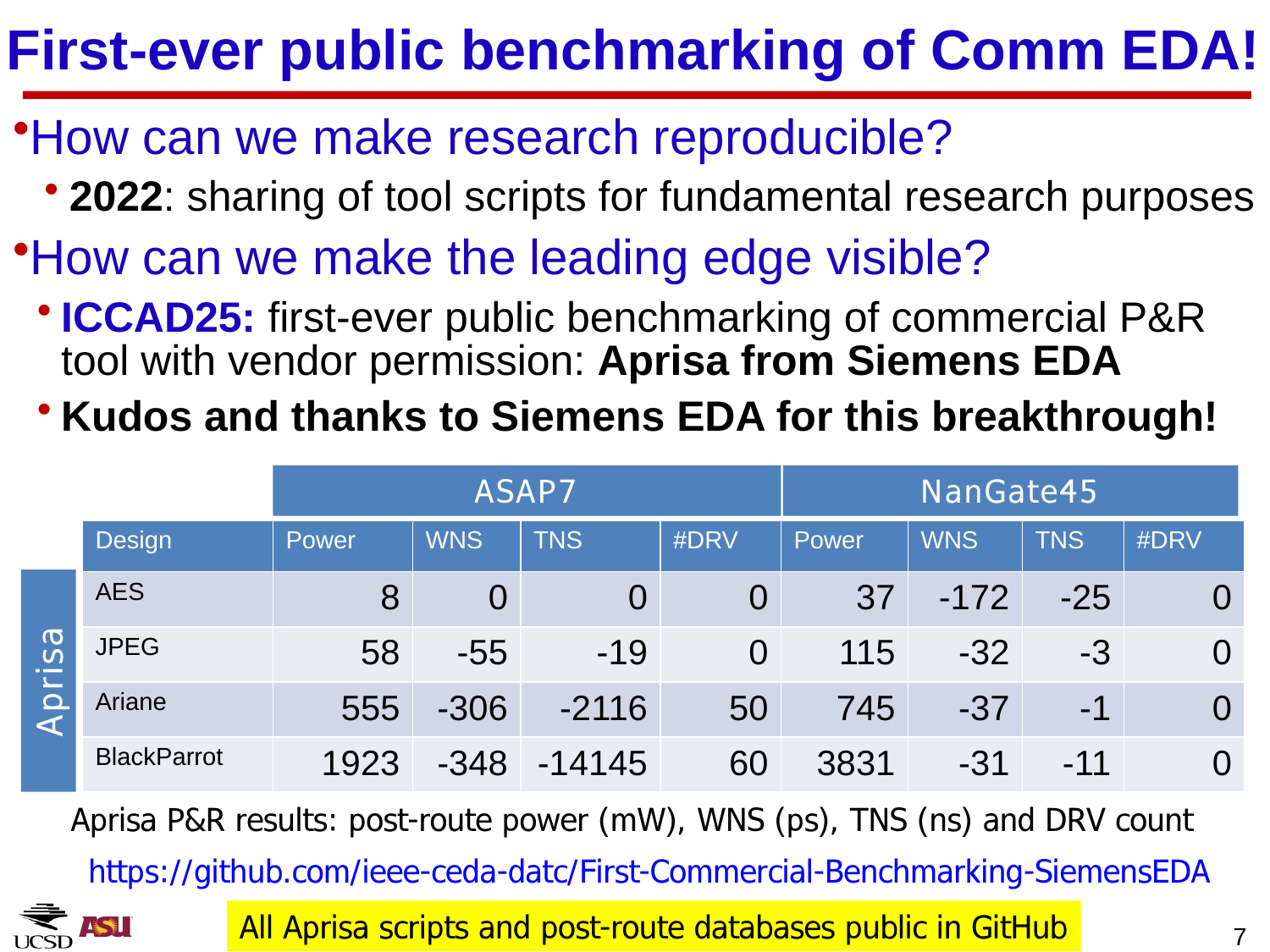

# First-ever public benchmarking of Comm EDA!
How can we make research reproducible?
2022: sharing of tool scripts for fundamental research purposes
How can we make the leading edge visible?
ICCAD25: first-ever public benchmarking of commercial P&R tool with vendor permission: Aprisa from Siemens EDA
Kudos and thanks to Siemens EDA for this breakthrough!
ASAP7
NanGate45
| Design | Power | WNS | TNS | #DRV | Power | WNS | TNS | #DRV |
| --- | --- | --- | --- | --- | --- | --- | --- | --- |
| AES | 8 | 0 | 0 | 0 | 37 | -172 | -25 | 0 |
| JPEG | 58 | -55 | -19 | 0 | 115 | -32 | -3 | 0 |
| Ariane | 555 | -306 | -2116 | 50 | 745 | -37 | -1 | 0 |
| BlackParrot | 1923 | -348 | -14145 | 60 | 3831 | -31 | -11 | 0 |
Aprisa
Aprisa P&R results: post-route power (mW), WNS (ps), TNS (ns) and DRV count
https://github.com/ieee-ceda-datc/First-Commercial-Benchmarking-SiemensEDA
All Aprisa scripts and post-route databases public in GitHub